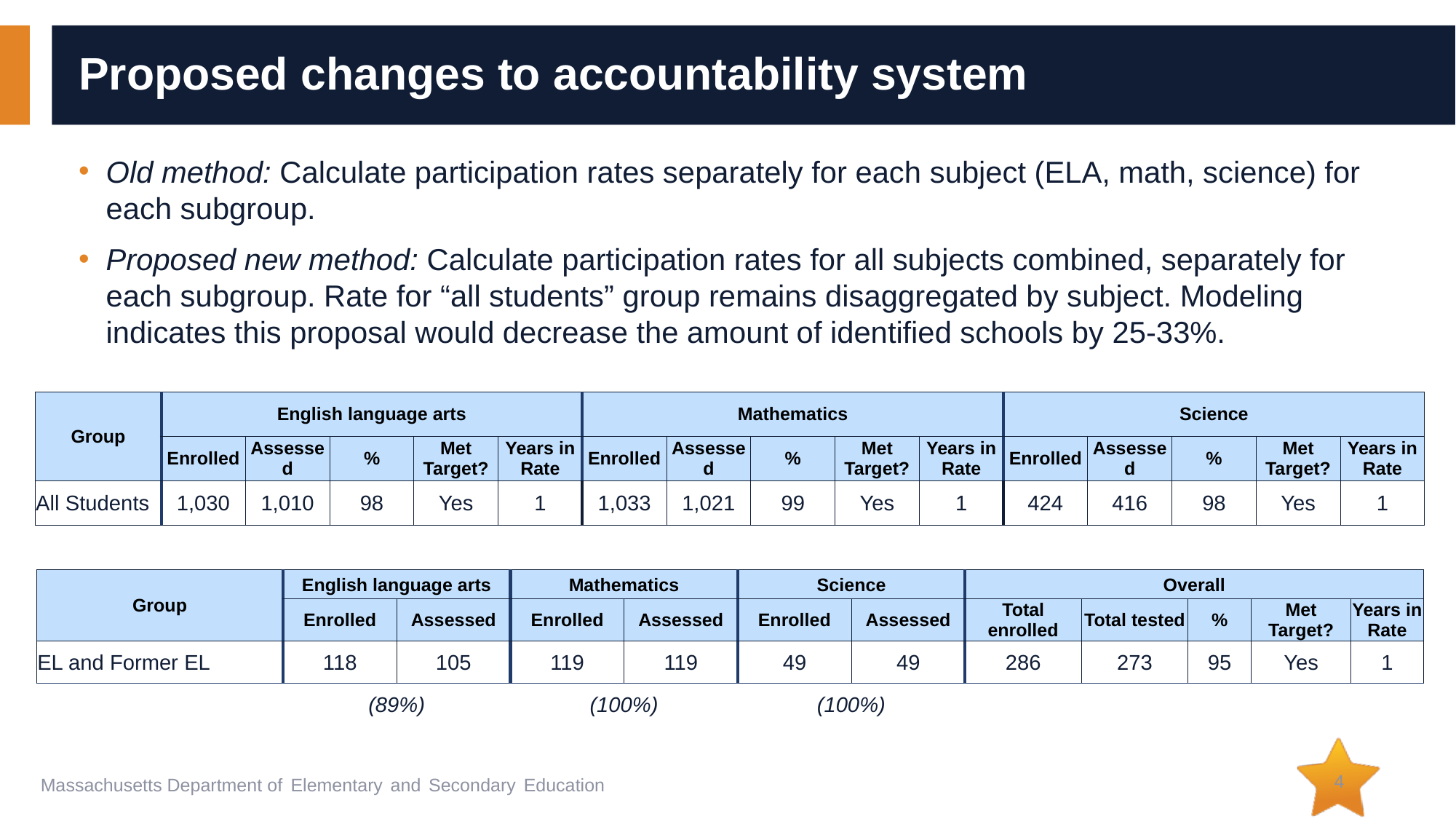

# Proposed changes to accountability system
Old method: Calculate participation rates separately for each subject (ELA, math, science) for each subgroup.
Proposed new method: Calculate participation rates for all subjects combined, separately for each subgroup. Rate for “all students” group remains disaggregated by subject. Modeling indicates this proposal would decrease the amount of identified schools by 25-33%.

| Group | English language arts |  |  |  |  | Mathematics |  |  |  |  | Science |  |  |  |  |
| --- | --- | --- | --- | --- | --- | --- | --- | --- | --- | --- | --- | --- | --- | --- | --- |
|  | Enrolled | Assessed | % | Met Target? | Years in Rate | Enrolled | Assessed | % | Met Target? | Years in Rate | Enrolled | Assessed | % | Met Target? | Years in Rate |
| All Students | 1,030 | 1,010 | 98 | Yes | 1 | 1,033 | 1,021 | 99 | Yes | 1 | 424 | 416 | 98 | Yes | 1 |
| Group | English language arts |  | Mathematics |  | Science |  | Overall |  |  |  |  |
| --- | --- | --- | --- | --- | --- | --- | --- | --- | --- | --- | --- |
|  | Enrolled | Assessed | Enrolled | Assessed | Enrolled | Assessed | Total enrolled | Total tested | % | Met Target? | Years in Rate |
| EL and Former EL | 118 | 105 | 119 | 119 | 49 | 49 | 286 | 273 | 95 | Yes | 1 |
|  | (89%) |  | (100%) |  | (100%) |  |  |  |  |  |  |
4